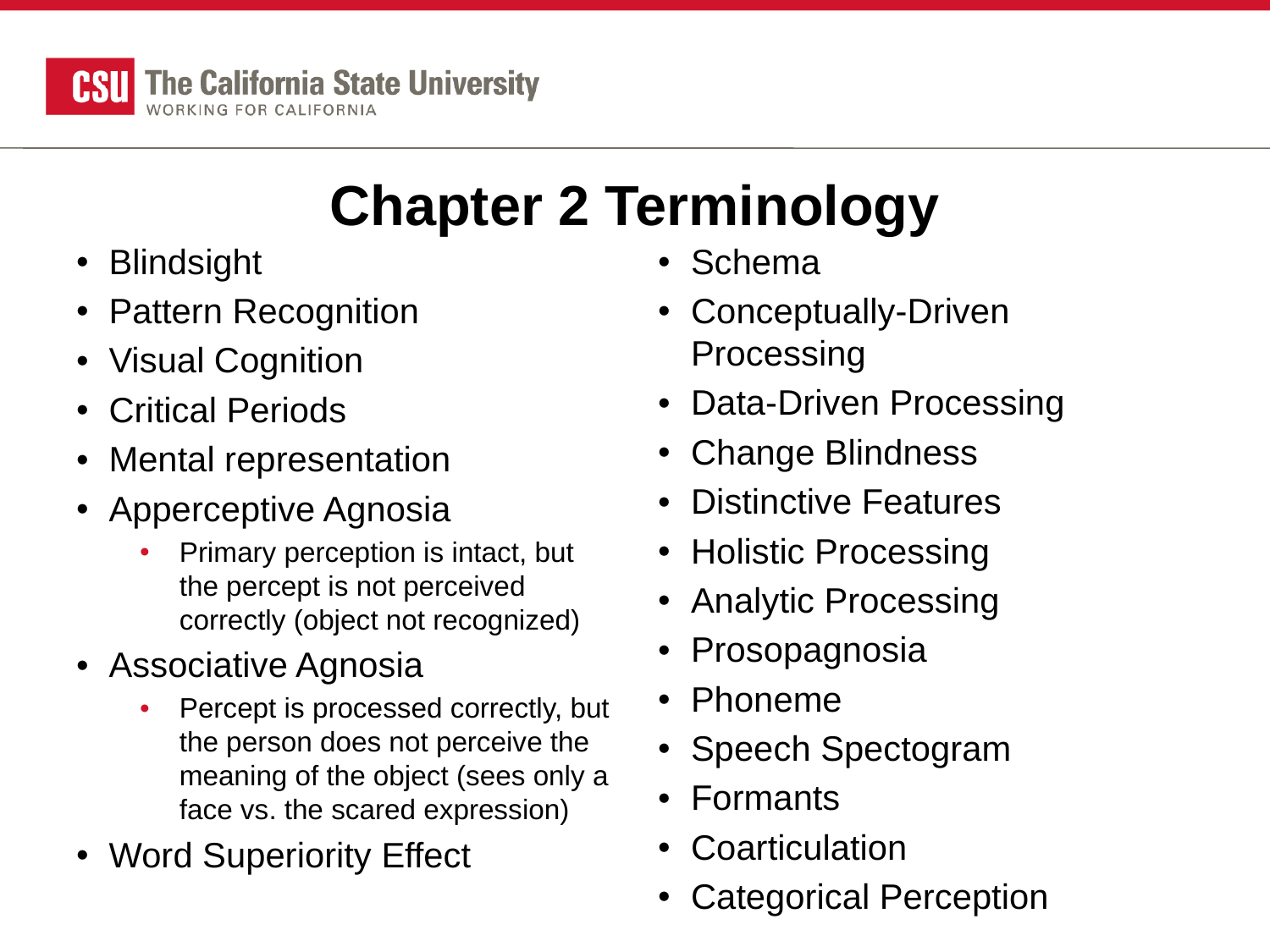

# Chapter 2 Terminology
Blindsight
Pattern Recognition
Visual Cognition
Critical Periods
Mental representation
Apperceptive Agnosia
Primary perception is intact, but the percept is not perceived correctly (object not recognized)
Associative Agnosia
Percept is processed correctly, but the person does not perceive the meaning of the object (sees only a face vs. the scared expression)
Word Superiority Effect
Schema
Conceptually-Driven Processing
Data-Driven Processing
Change Blindness
Distinctive Features
Holistic Processing
Analytic Processing
Prosopagnosia
Phoneme
Speech Spectogram
Formants
Coarticulation
Categorical Perception